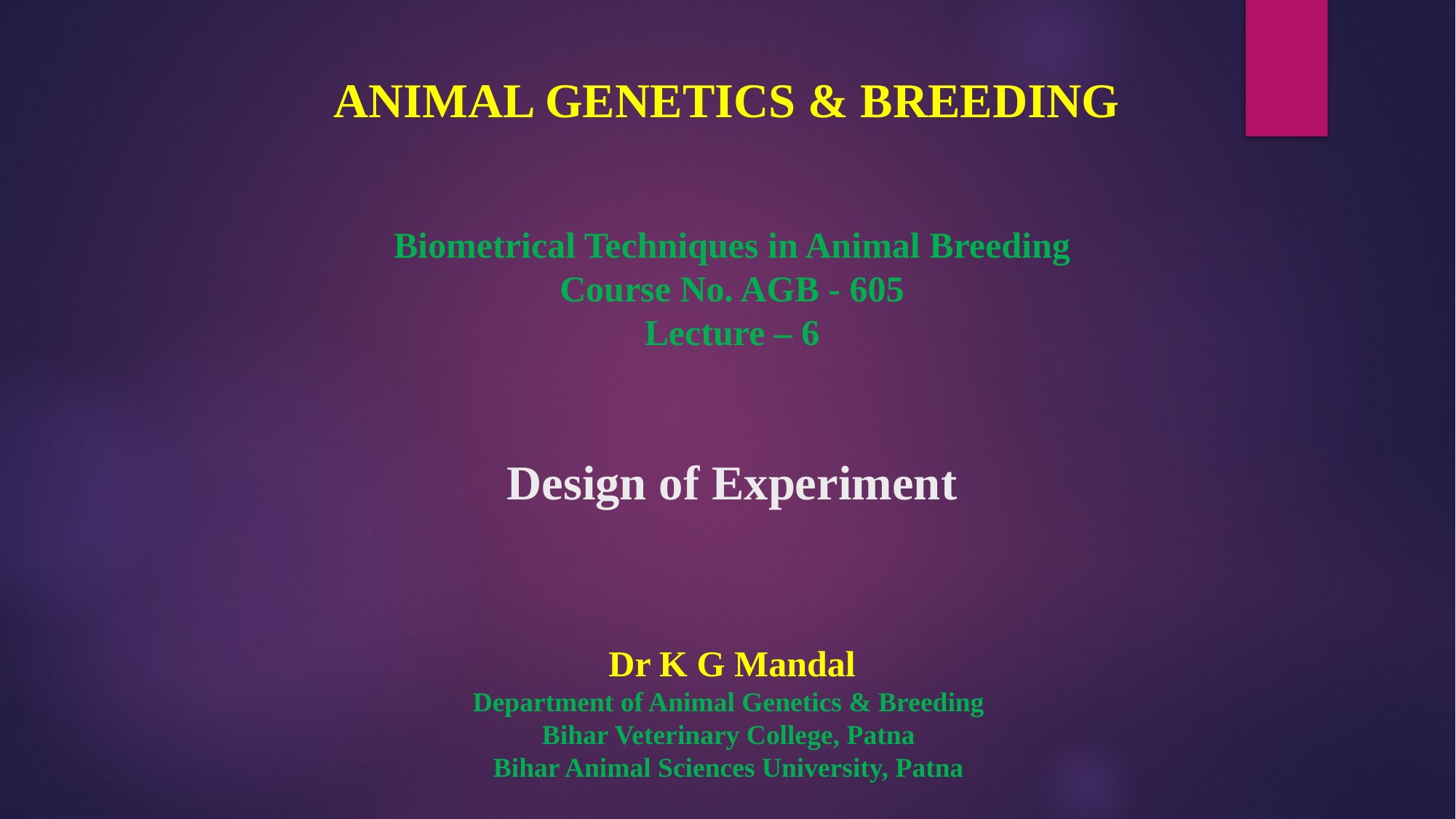

ANIMAL GENETICS & BREEDING
Biometrical Techniques in Animal Breeding
Course No. AGB - 605
Lecture – 6

Design of Experiment

Dr K G Mandal
Department of Animal Genetics & Breeding
Bihar Veterinary College, Patna
Bihar Animal Sciences University, Patna